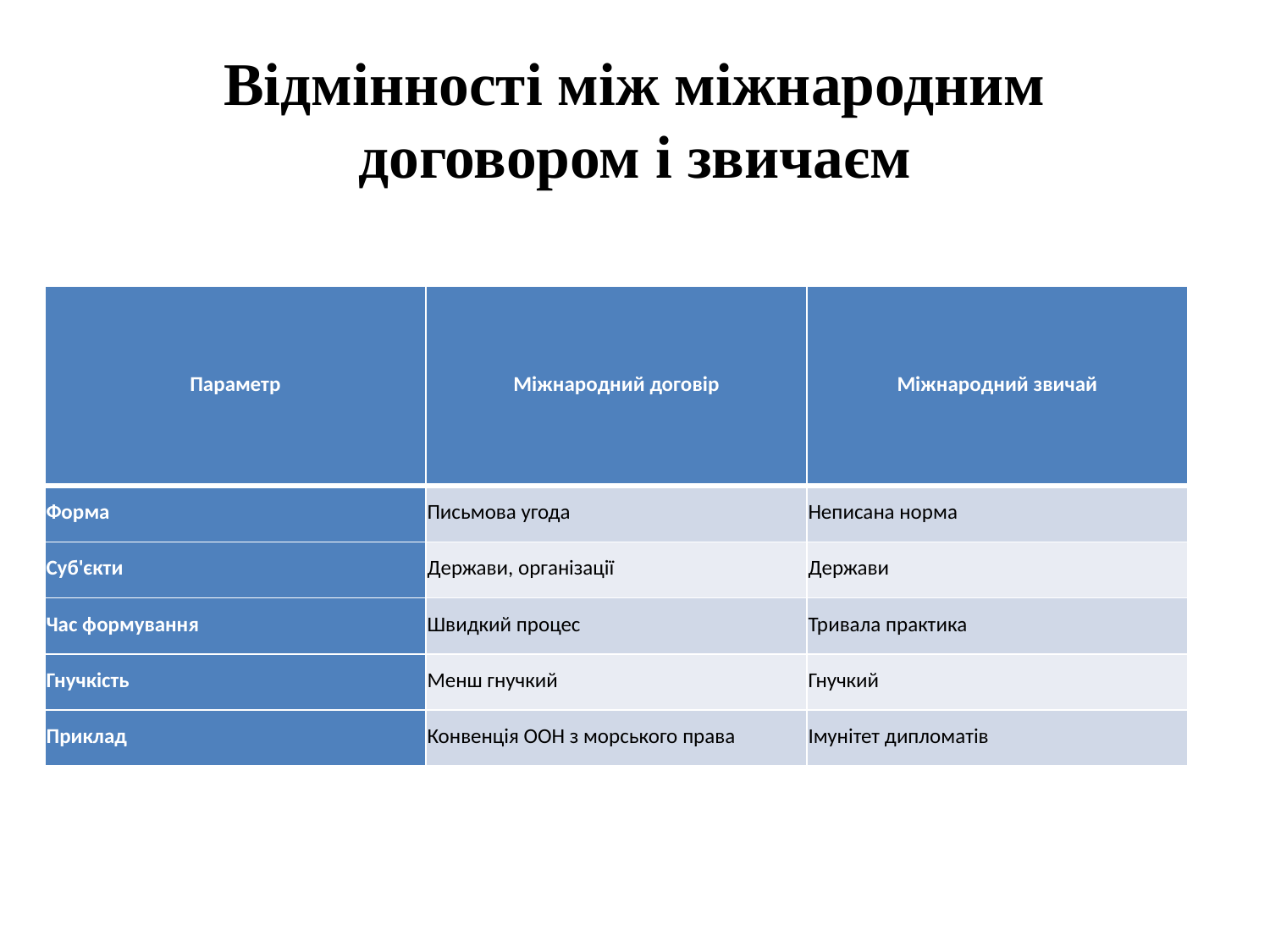

# Відмінності між міжнародним договором і звичаєм
| Параметр | Міжнародний договір | Міжнародний звичай |
| --- | --- | --- |
| Форма | Письмова угода | Неписана норма |
| Суб'єкти | Держави, організації | Держави |
| Час формування | Швидкий процес | Тривала практика |
| Гнучкість | Менш гнучкий | Гнучкий |
| Приклад | Конвенція ООН з морського права | Імунітет дипломатів |